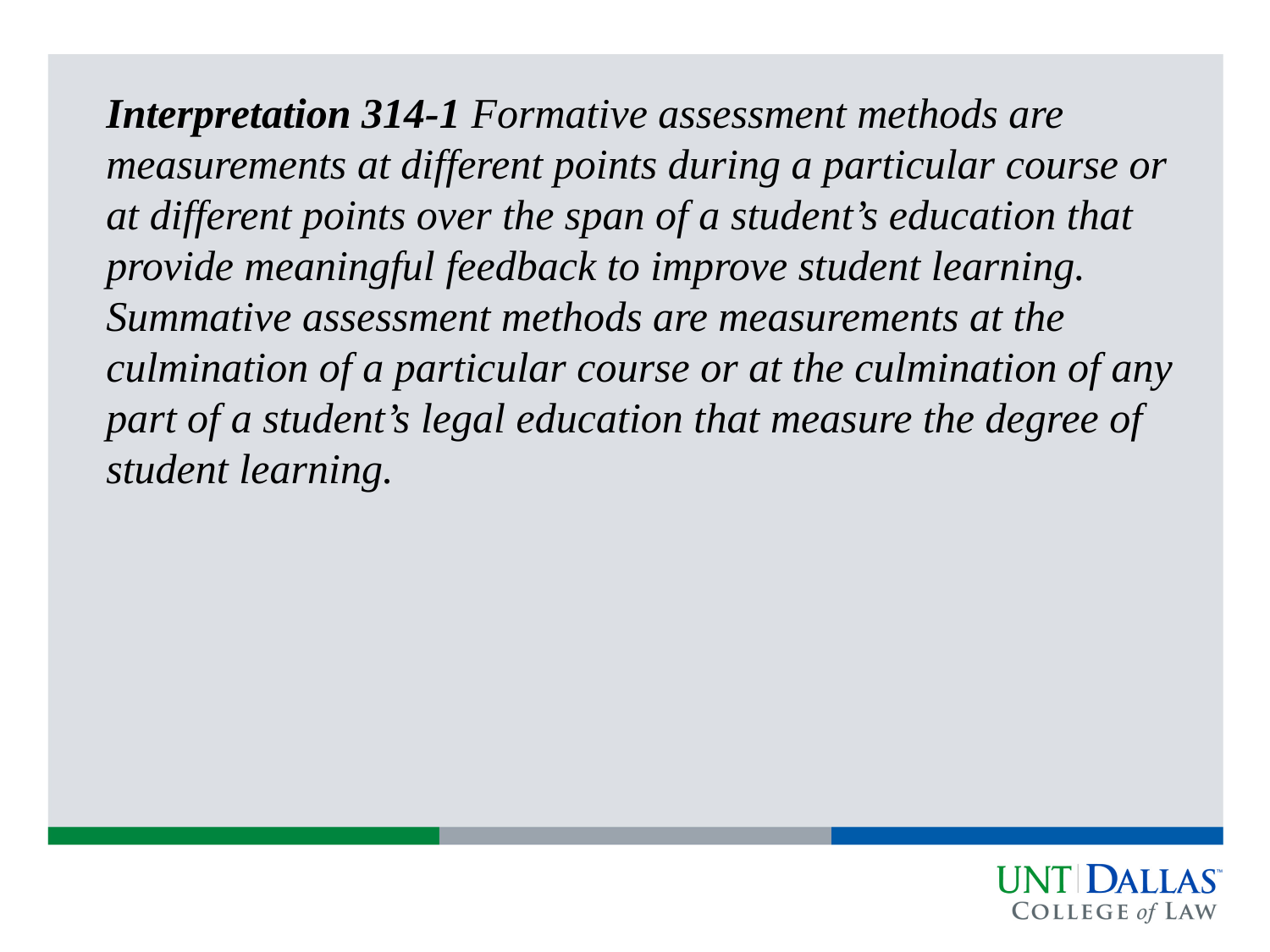

#
Interpretation 314-1 Formative assessment methods are measurements at different points during a particular course or at different points over the span of a student’s education that provide meaningful feedback to improve student learning. Summative assessment methods are measurements at the culmination of a particular course or at the culmination of any part of a student’s legal education that measure the degree of student learning.